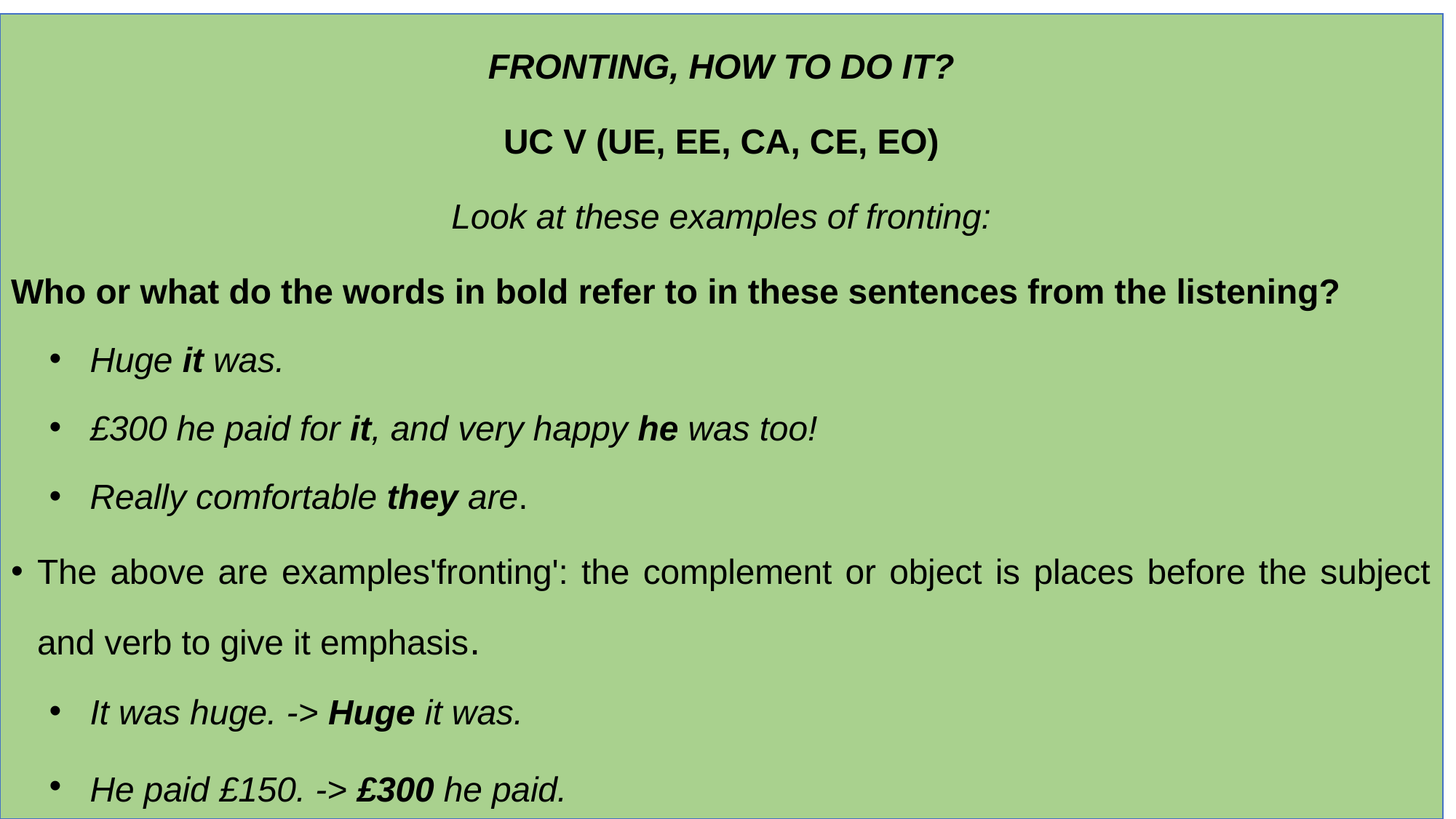

FRONTING, HOW TO DO IT?
UC V (UE, EE, CA, CE, EO)
Look at these examples of fronting:
Who or what do the words in bold refer to in these sentences from the listening?
Huge it was.
£300 he paid for it, and very happy he was too!
Really comfortable they are.
The above are examples'fronting': the complement or object is places before the subject and verb to give it emphasis.
It was huge. -> Huge it was.
He paid £150. -> £300 he paid.